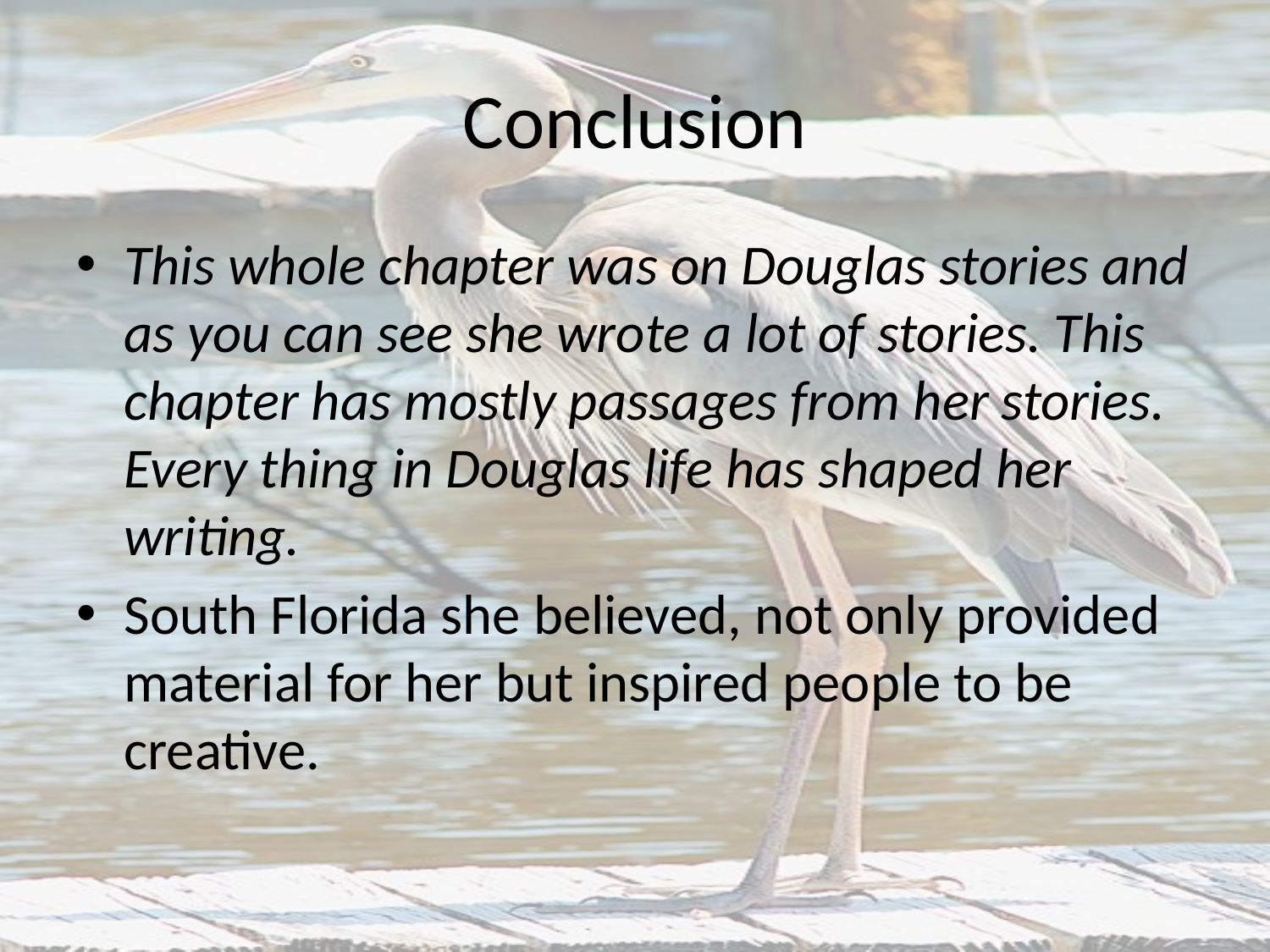

# Conclusion
This whole chapter was on Douglas stories and as you can see she wrote a lot of stories. This chapter has mostly passages from her stories. Every thing in Douglas life has shaped her writing.
South Florida she believed, not only provided material for her but inspired people to be creative.